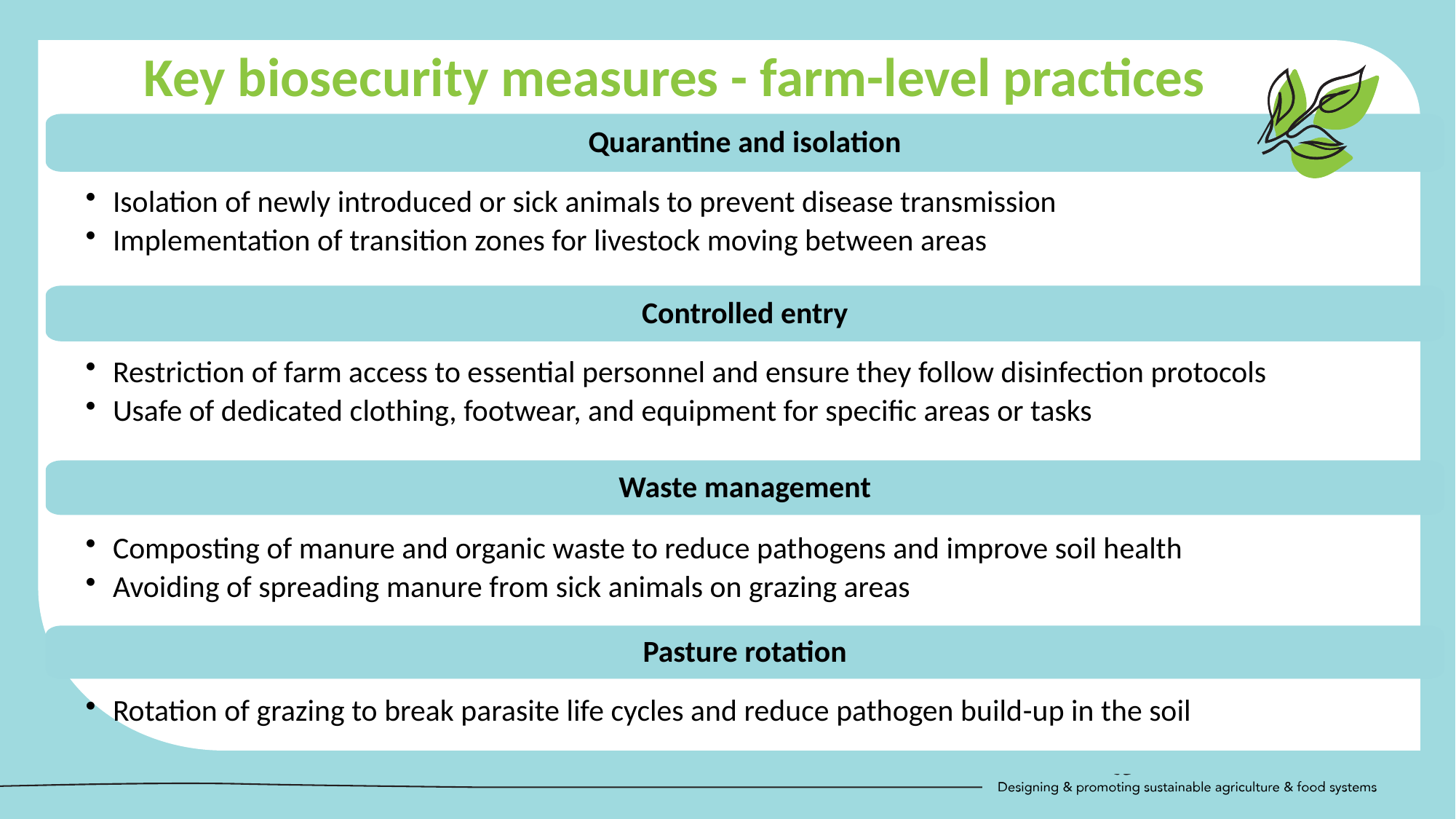

Key biosecurity measures - farm-level practices

Quarantine and isolation
Isolation of newly introduced or sick animals to prevent disease transmission
Implementation of transition zones for livestock moving between areas
Controlled entry
Restriction of farm access to essential personnel and ensure they follow disinfection protocols
Usafe of dedicated clothing, footwear, and equipment for specific areas or tasks
Waste management
Composting of manure and organic waste to reduce pathogens and improve soil health
Avoiding of spreading manure from sick animals on grazing areas
Pasture rotation
Rotation of grazing to break parasite life cycles and reduce pathogen build-up in the soil